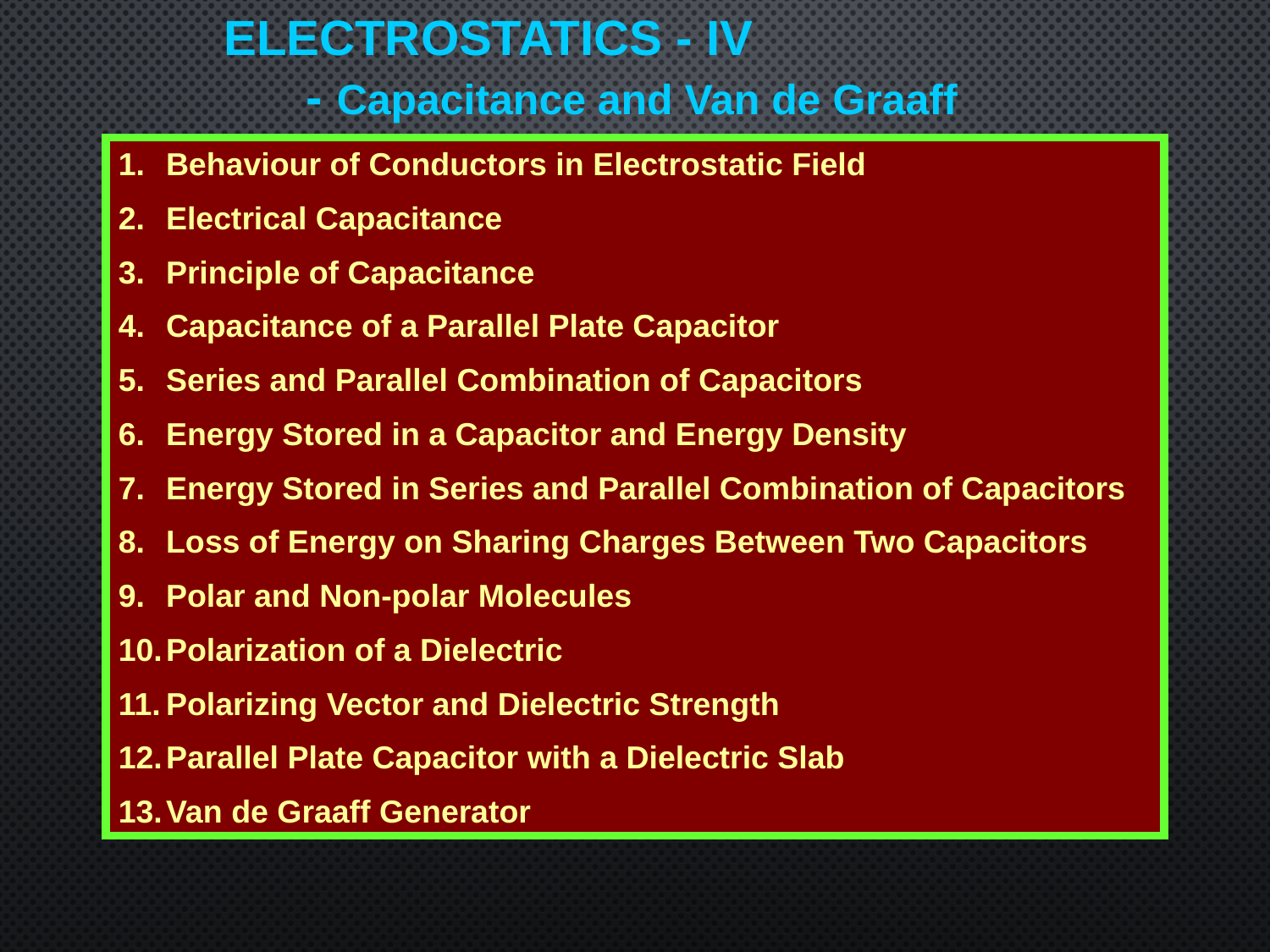

ELECTROSTATICS - IV                                - Capacitance and Van de Graaff Generator
Behaviour of Conductors in Electrostatic Field
Electrical Capacitance
Principle of Capacitance
Capacitance of a Parallel Plate Capacitor
Series and Parallel Combination of Capacitors
Energy Stored in a Capacitor and Energy Density
Energy Stored in Series and Parallel Combination of Capacitors
Loss of Energy on Sharing Charges Between Two Capacitors
Polar and Non-polar Molecules
Polarization of a Dielectric
Polarizing Vector and Dielectric Strength
Parallel Plate Capacitor with a Dielectric Slab
Van de Graaff Generator